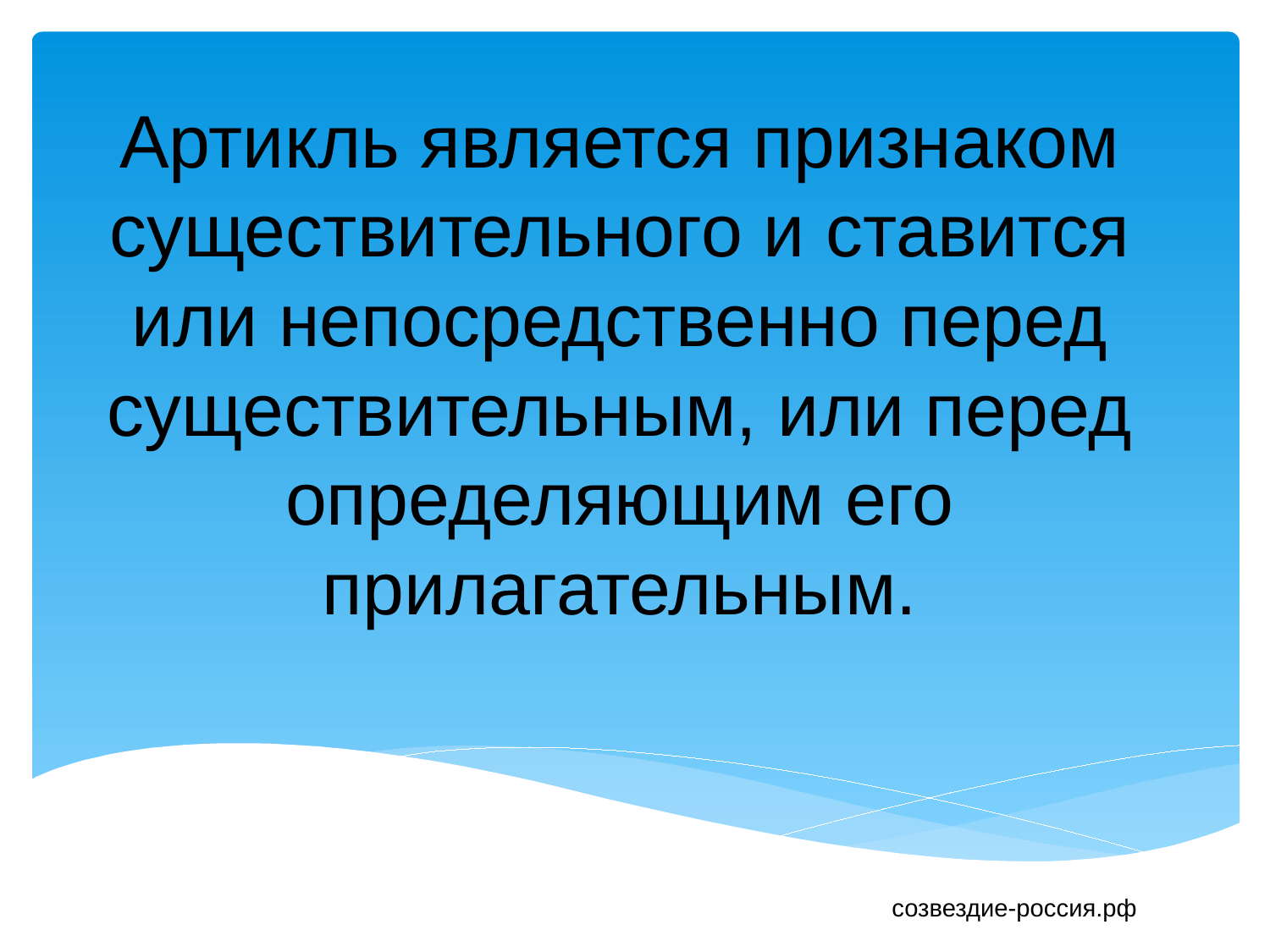

# Артикль является признаком существительного и ставится или непосредственно перед существительным, или перед определяющим его прилагательным.
созвездие-россия.рф